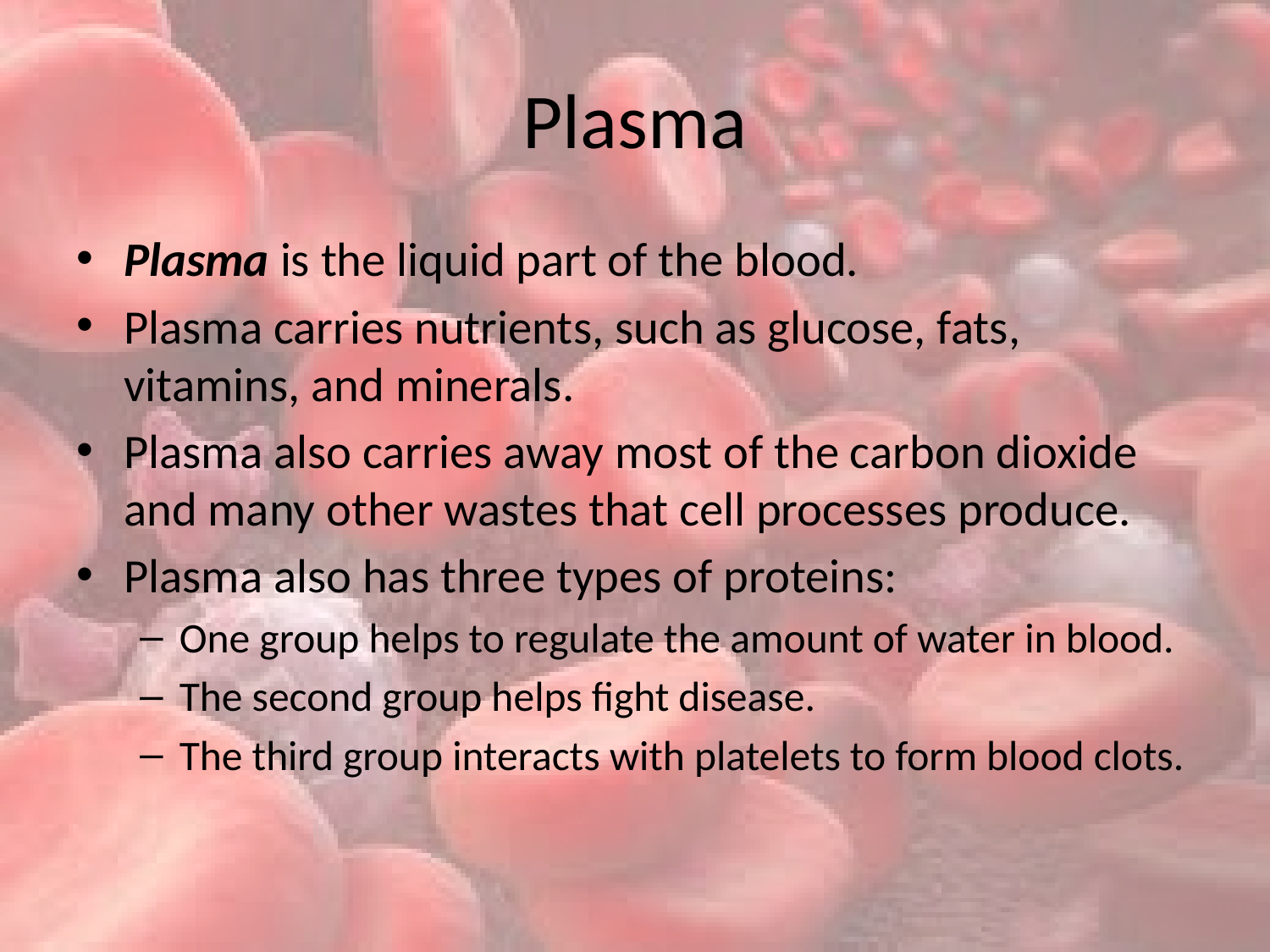

# Plasma
Plasma is the liquid part of the blood.
Plasma carries nutrients, such as glucose, fats, vitamins, and minerals.
Plasma also carries away most of the carbon dioxide and many other wastes that cell processes produce.
Plasma also has three types of proteins:
One group helps to regulate the amount of water in blood.
The second group helps fight disease.
The third group interacts with platelets to form blood clots.